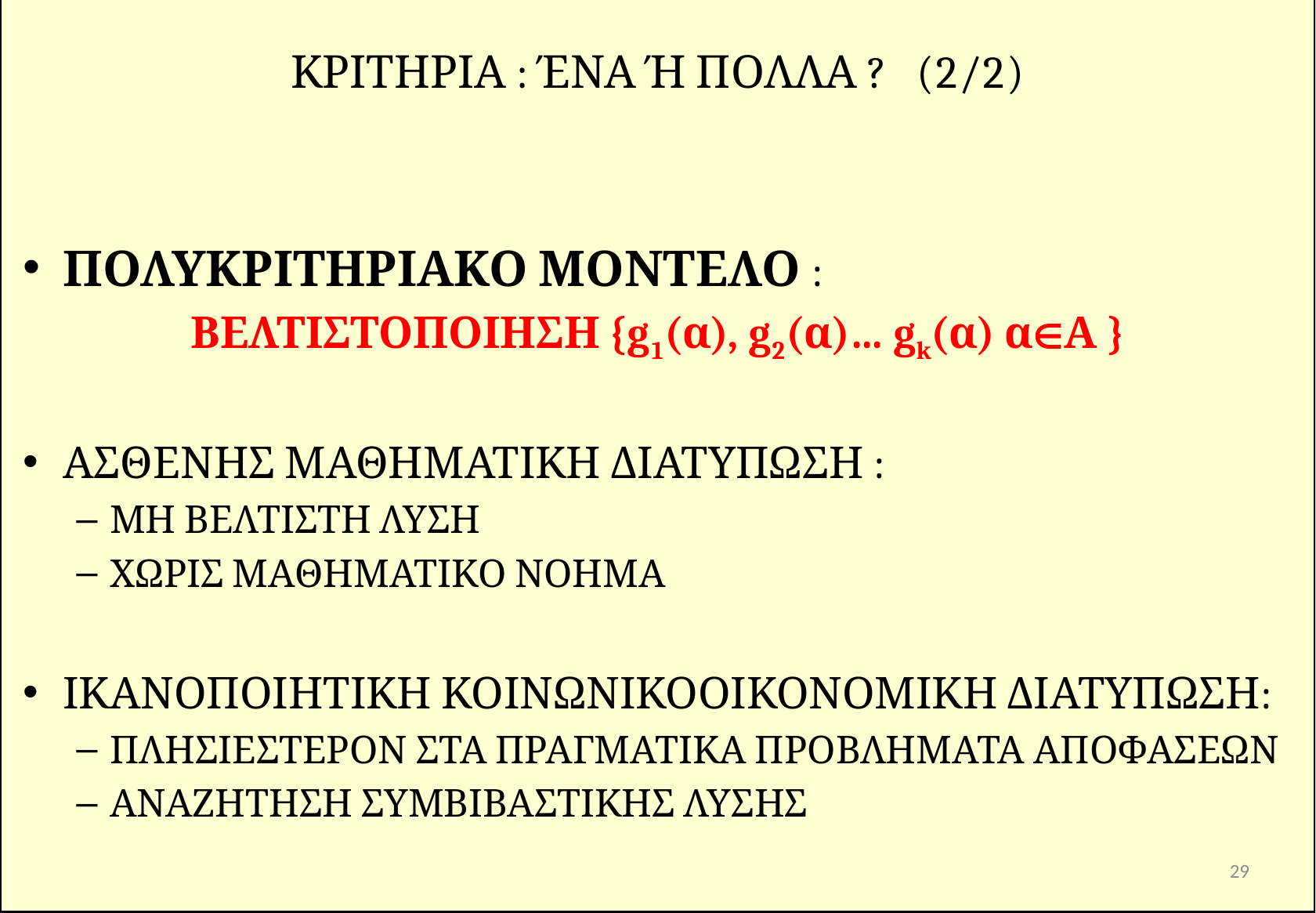

# ΚΡΙΤΗΡΙΑ : ΈΝΑ Ή ΠΟΛΛΑ ?   (2/2)
ΠΟΛΥΚΡΙΤΗΡΙΑΚΟ ΜΟΝΤΕΛΟ :
ΒΕΛΤΙΣΤΟΠΟΙΗΣΗ {g1(α), g2(α)… gk(α) α∈Α }

ΑΣΘΕΝΗΣ ΜΑΘΗΜΑΤΙΚΗ ΔΙΑΤΥΠΩΣΗ :
ΜΗ ΒΕΛΤΙΣΤΗ ΛΥΣΗ
ΧΩΡΙΣ ΜΑΘΗΜΑΤΙΚΟ ΝΟΗΜΑ

ΙΚΑΝΟΠΟΙΗΤΙΚΗ ΚΟΙΝΩΝΙΚΟΟΙΚΟΝΟΜΙΚΗ ΔΙΑΤΥΠΩΣΗ:
ΠΛΗΣΙΕΣΤΕΡΟΝ ΣΤΑ ΠΡΑΓΜΑΤΙΚΑ ΠΡΟΒΛΗΜΑΤΑ ΑΠΟΦΑΣΕΩΝ
ΑΝΑΖΗΤΗΣΗ ΣΥΜΒΙΒΑΣΤΙΚΗΣ ΛΥΣΗΣ
29